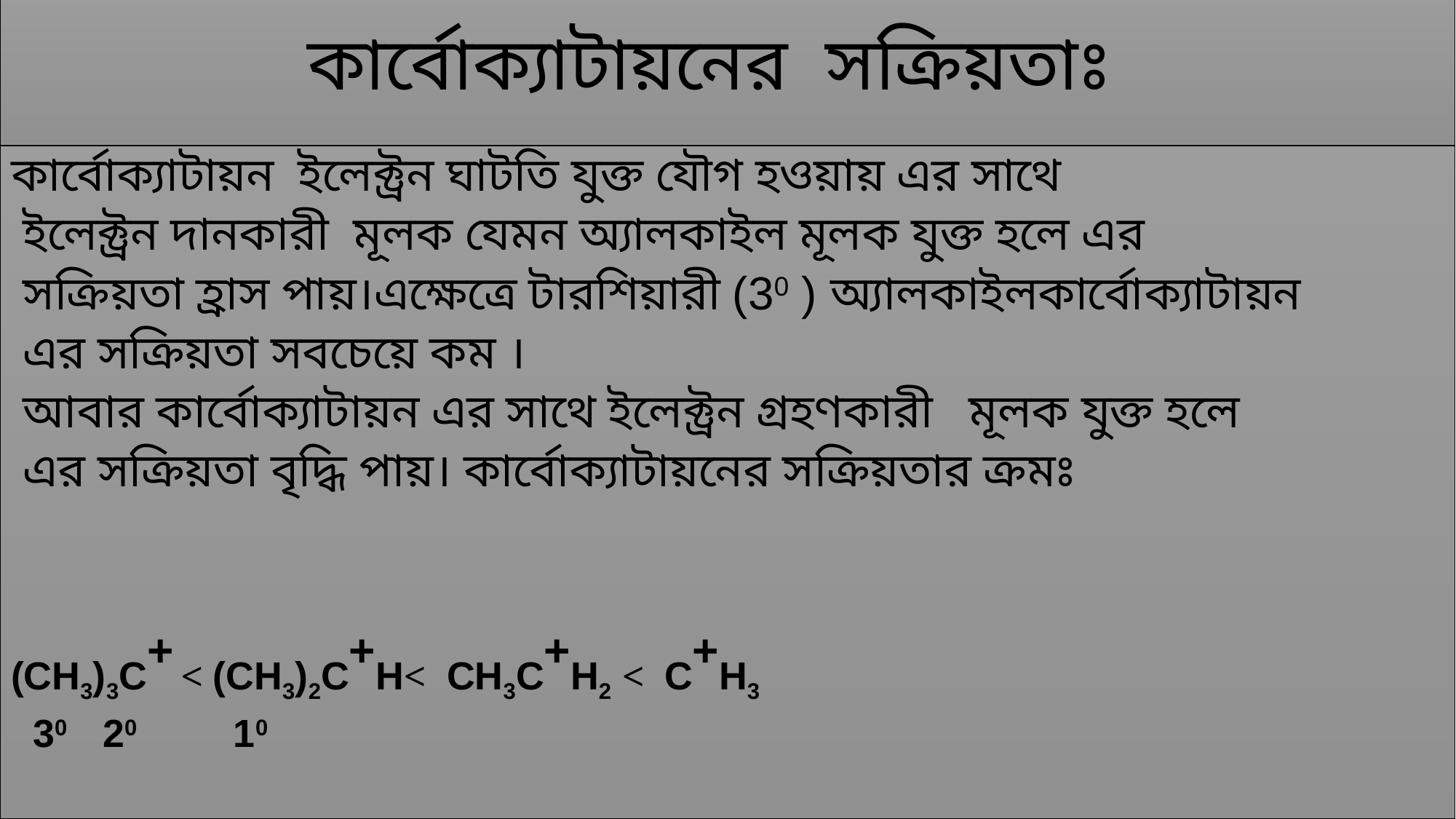

# কার্বোক্যাটায়নের  সক্রিয়তাঃ
কার্বোক্যাটায়ন  ইলেক্ট্রন ঘাটতি যুক্ত যৌগ হওয়ায় এর সাথে
 ইলেক্ট্রন দানকারী  মূলক যেমন অ্যালকাইল মূলক যুক্ত হলে এর
 সক্রিয়তা হ্রাস পায়।এক্ষেত্রে টারশিয়ারী (30 ) অ্যালকাইলকার্বোক্যাটায়ন
 এর সক্রিয়তা সবচেয়ে কম ।
 আবার কার্বোক্যাটায়ন এর সাথে ইলেক্ট্রন গ্রহণকারী   মূলক যুক্ত হলে
 এর সক্রিয়তা বৃদ্ধি পায়। কার্বোক্যাটায়নের সক্রিয়তার ক্রমঃ

(CH3)3C+ < (CH3)2C+H<  CH3C+H2 <  C+H3
  30			20		      10